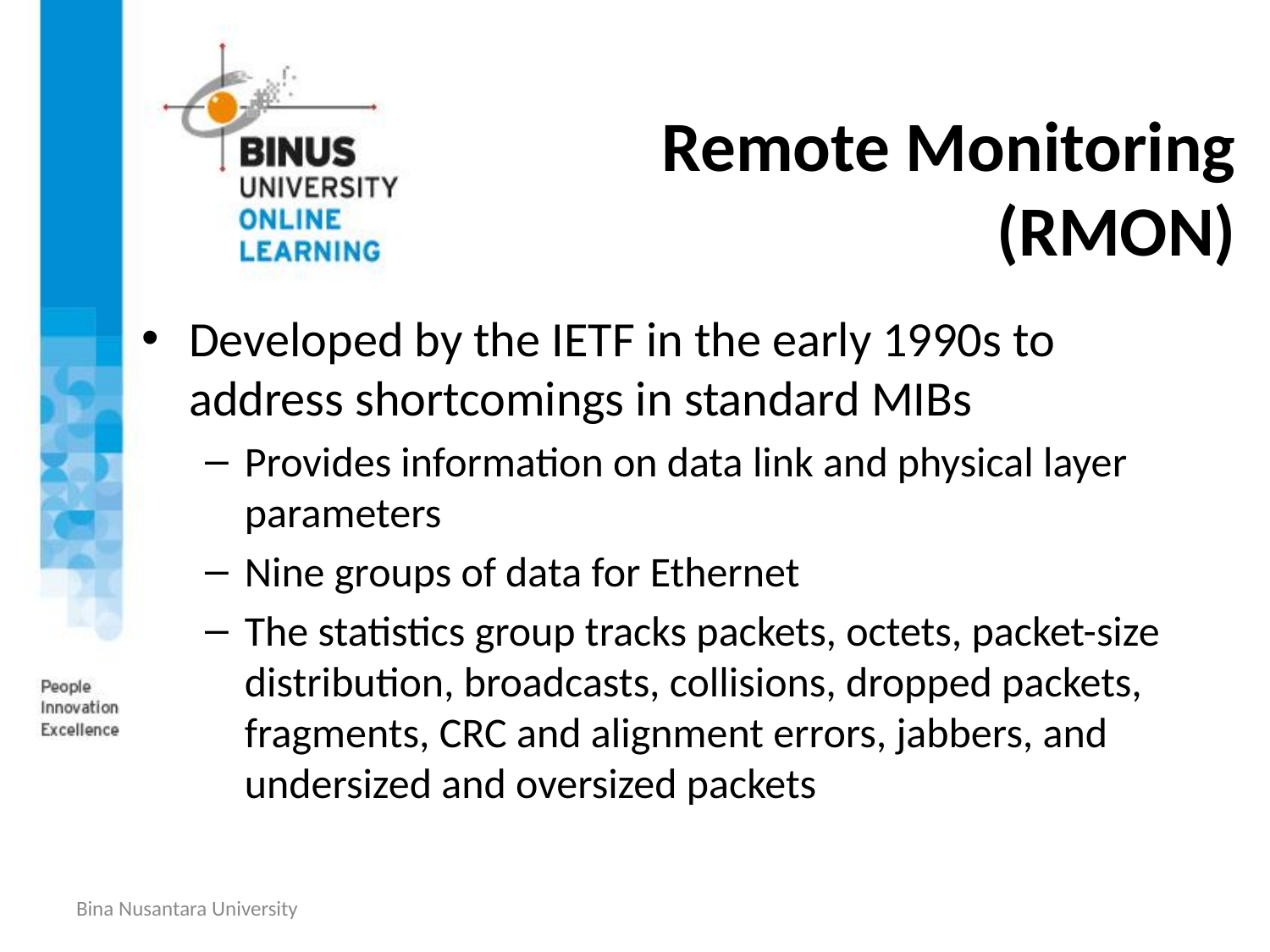

# Remote Monitoring (RMON)
Developed by the IETF in the early 1990s to address shortcomings in standard MIBs
Provides information on data link and physical layer parameters
Nine groups of data for Ethernet
The statistics group tracks packets, octets, packet-size distribution, broadcasts, collisions, dropped packets, fragments, CRC and alignment errors, jabbers, and undersized and oversized packets
Bina Nusantara University